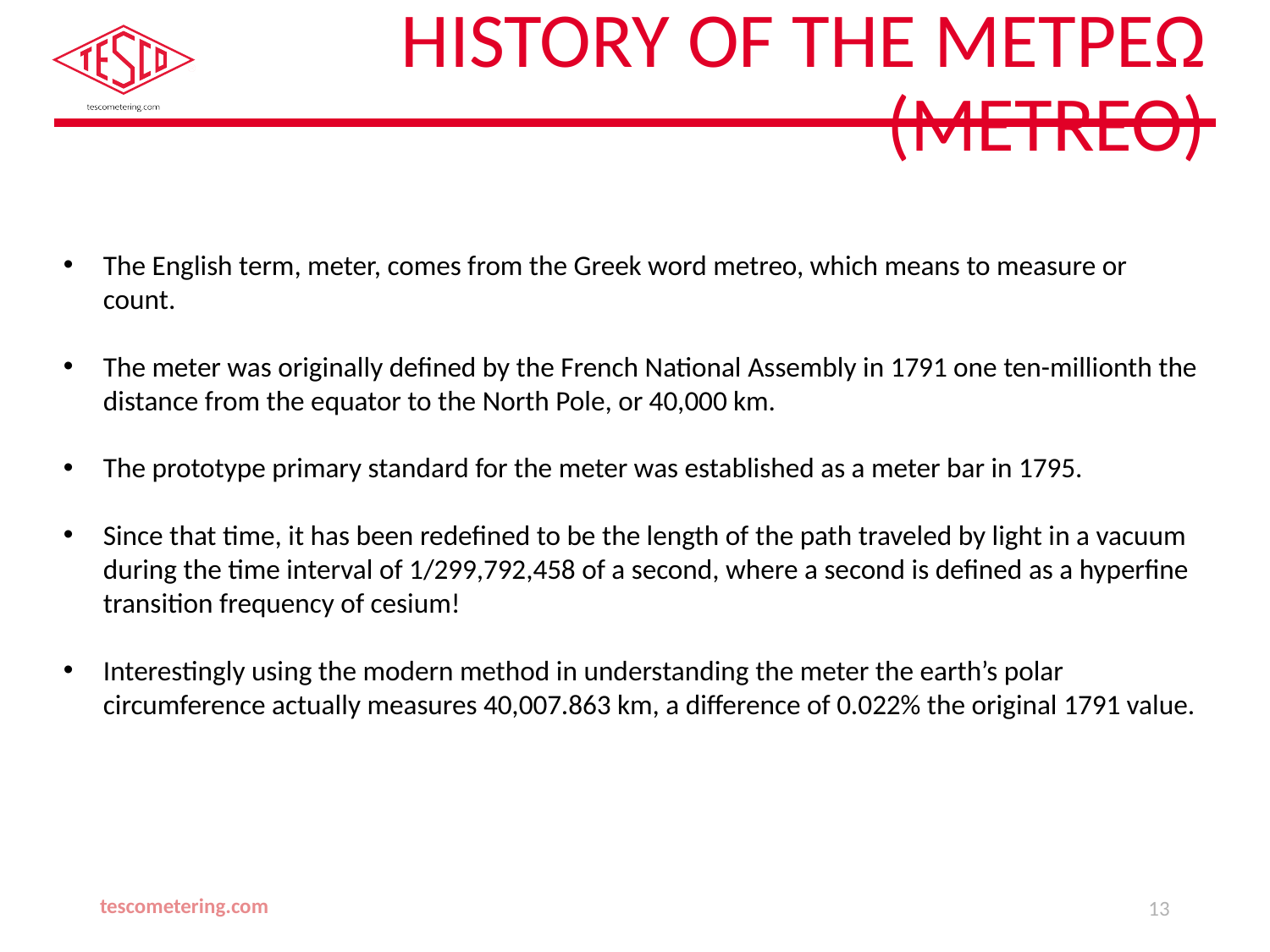

# History of the μετρέω (metreo)
The English term, meter, comes from the Greek word metreo, which means to measure or count.

The meter was originally defined by the French National Assembly in 1791 one ten-millionth the distance from the equator to the North Pole, or 40,000 km.

The prototype primary standard for the meter was established as a meter bar in 1795.

Since that time, it has been redefined to be the length of the path traveled by light in a vacuum during the time interval of 1/299,792,458 of a second, where a second is defined as a hyperfine transition frequency of cesium!

Interestingly using the modern method in understanding the meter the earth’s polar circumference actually measures 40,007.863 km, a difference of 0.022% the original 1791 value.
tescometering.com
13